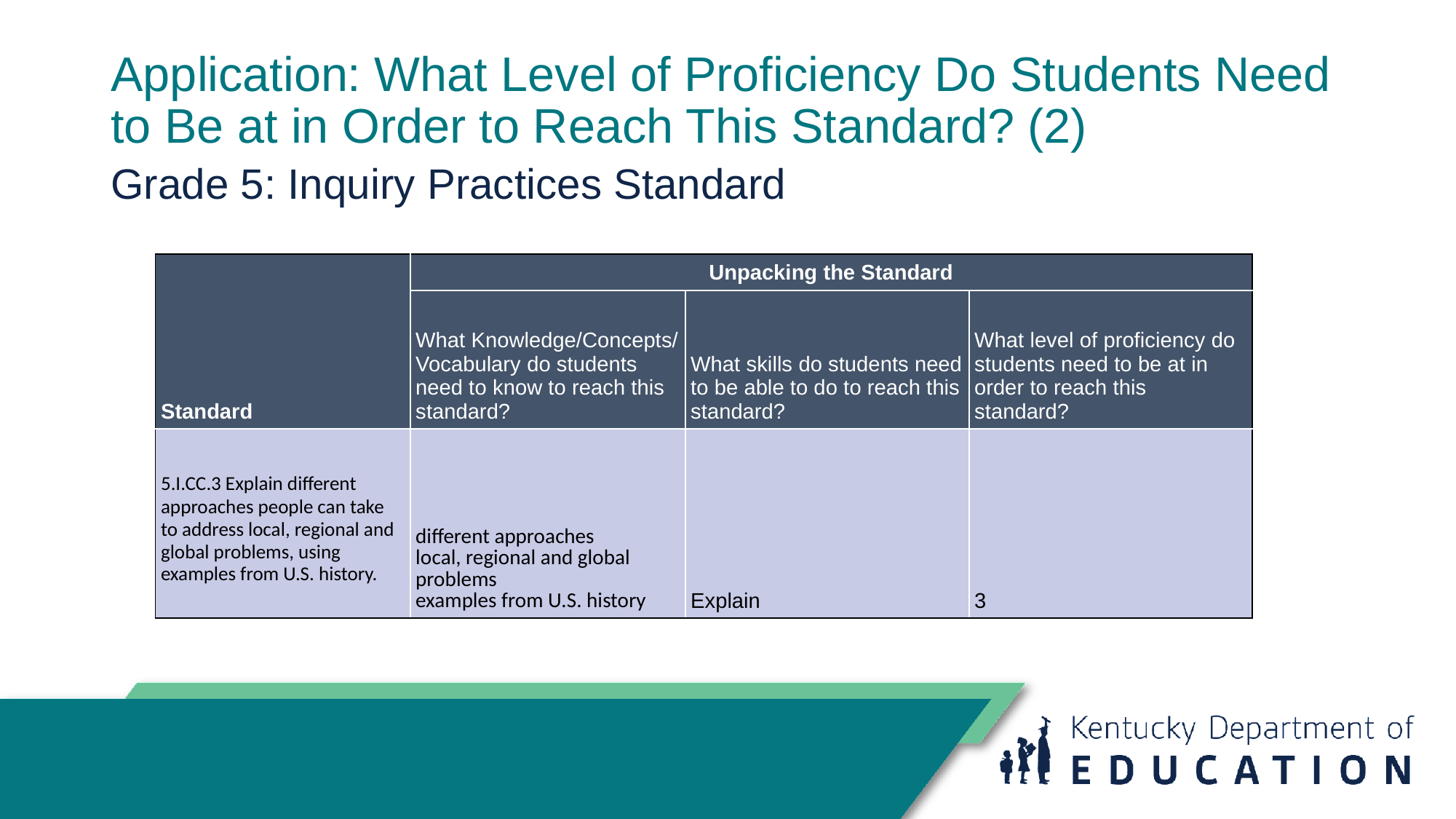

# Application: What Level of Proficiency Do Students Need to Be at in Order to Reach This Standard? (2)
Grade 5: Inquiry Practices Standard
| Standard | Unpacking the Standard |  |  |
| --- | --- | --- | --- |
|  | What Knowledge/Concepts/ Vocabulary do students need to know to reach this standard? | What skills do students need to be able to do to reach this standard? | What level of proficiency do students need to be at in order to reach this standard? |
| 5.I.CC.3 Explain different approaches people can take to address local, regional and global problems, using examples from U.S. history. | different approaches local, regional and global problems examples from U.S. history | Explain | 3 |